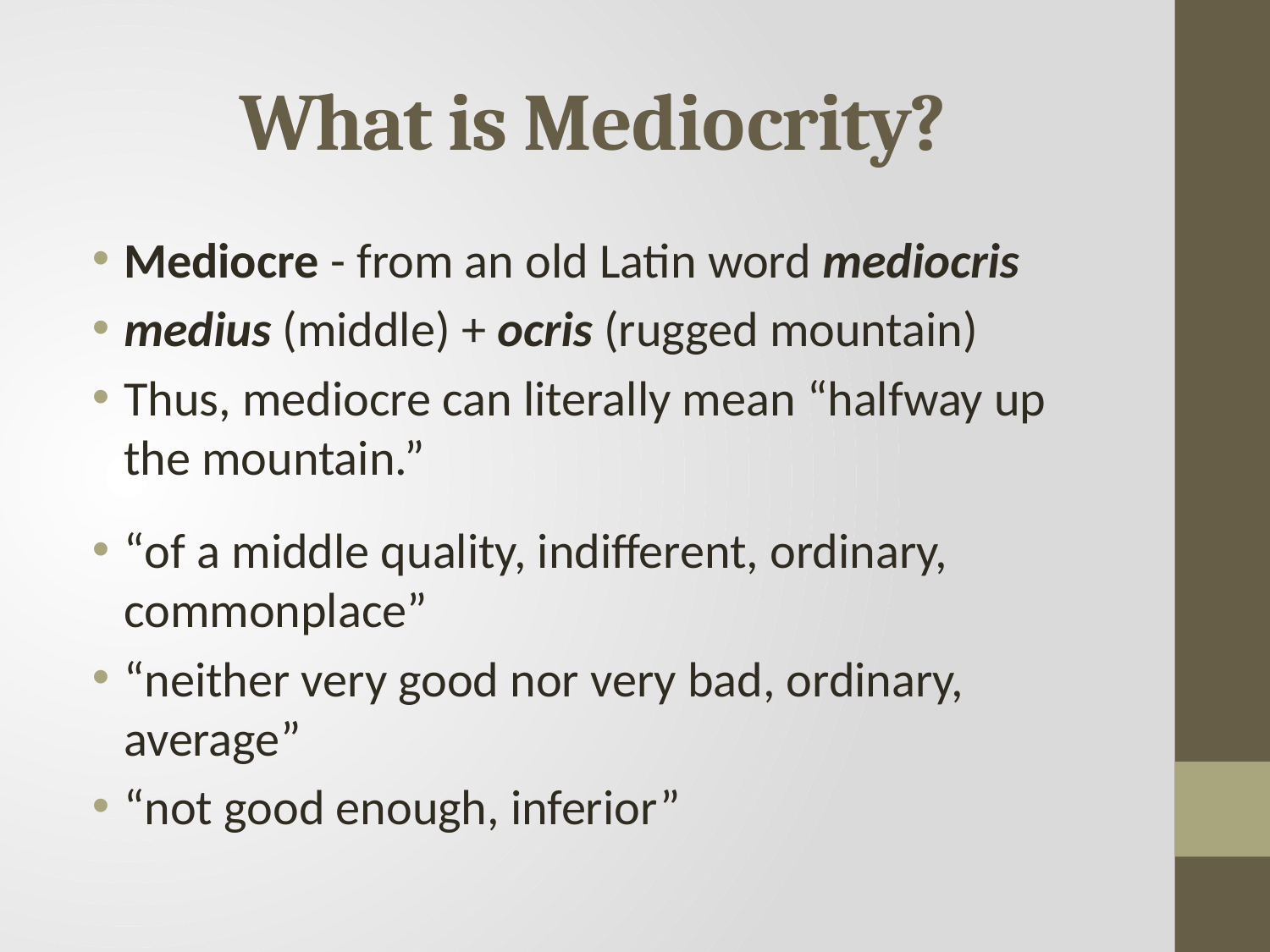

# What is Mediocrity?
Mediocre - from an old Latin word mediocris
medius (middle) + ocris (rugged mountain)
Thus, mediocre can literally mean “halfway up the mountain.”

“of a middle quality, indifferent, ordinary, commonplace”
“neither very good nor very bad, ordinary, average”
“not good enough, inferior”